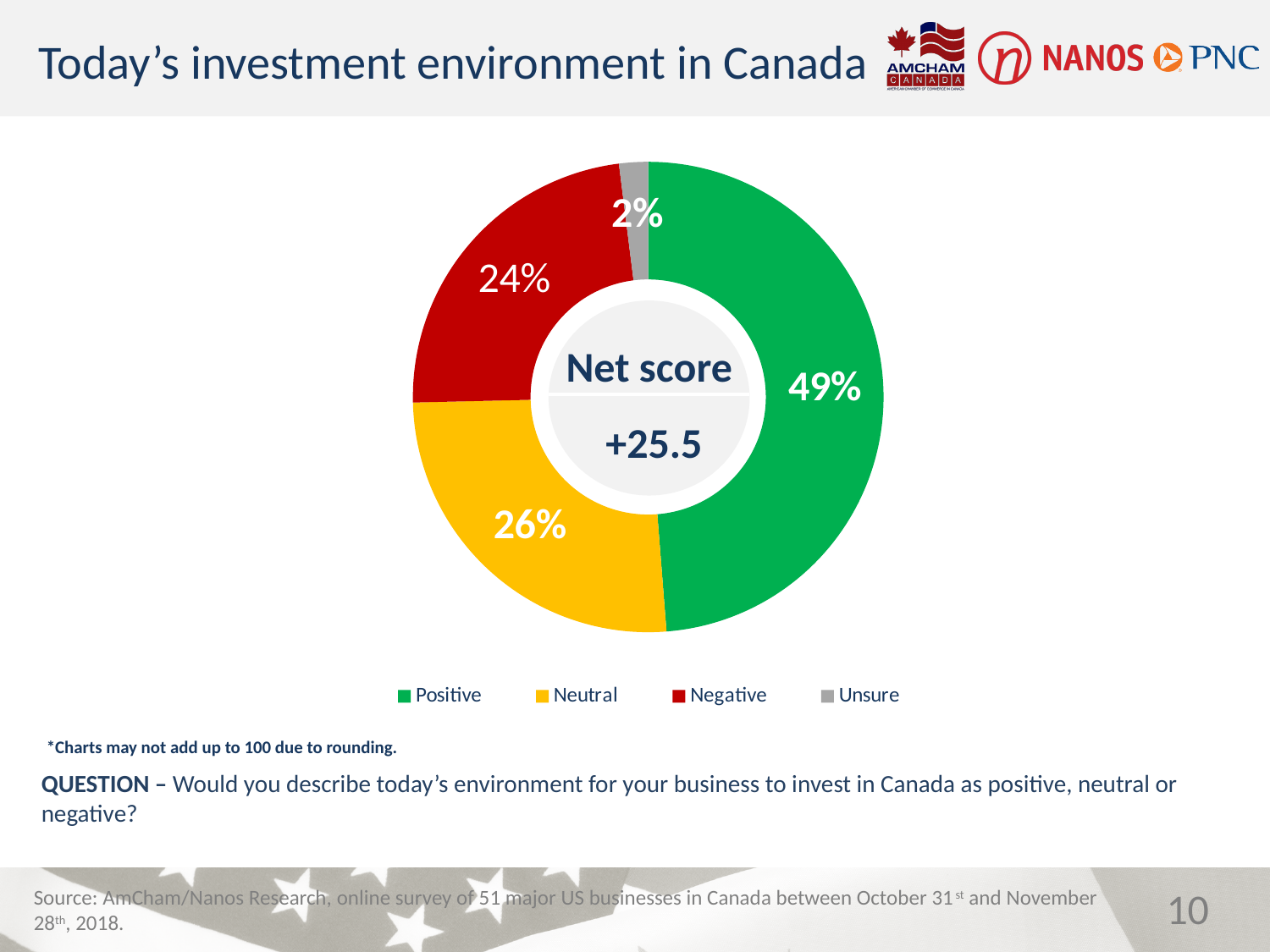

Today’s investment environment in Canada

### Chart

| Category | Column1 |
|---|---|
| Positive | 49.0 |
| Neutral | 26.0 |
| Negative | 23.5 |
| Unsure | 2.0 |
Net score
 +25.5

*Charts may not add up to 100 due to rounding.
QUESTION – Would you describe today’s environment for your business to invest in Canada as positive, neutral or negative?

10